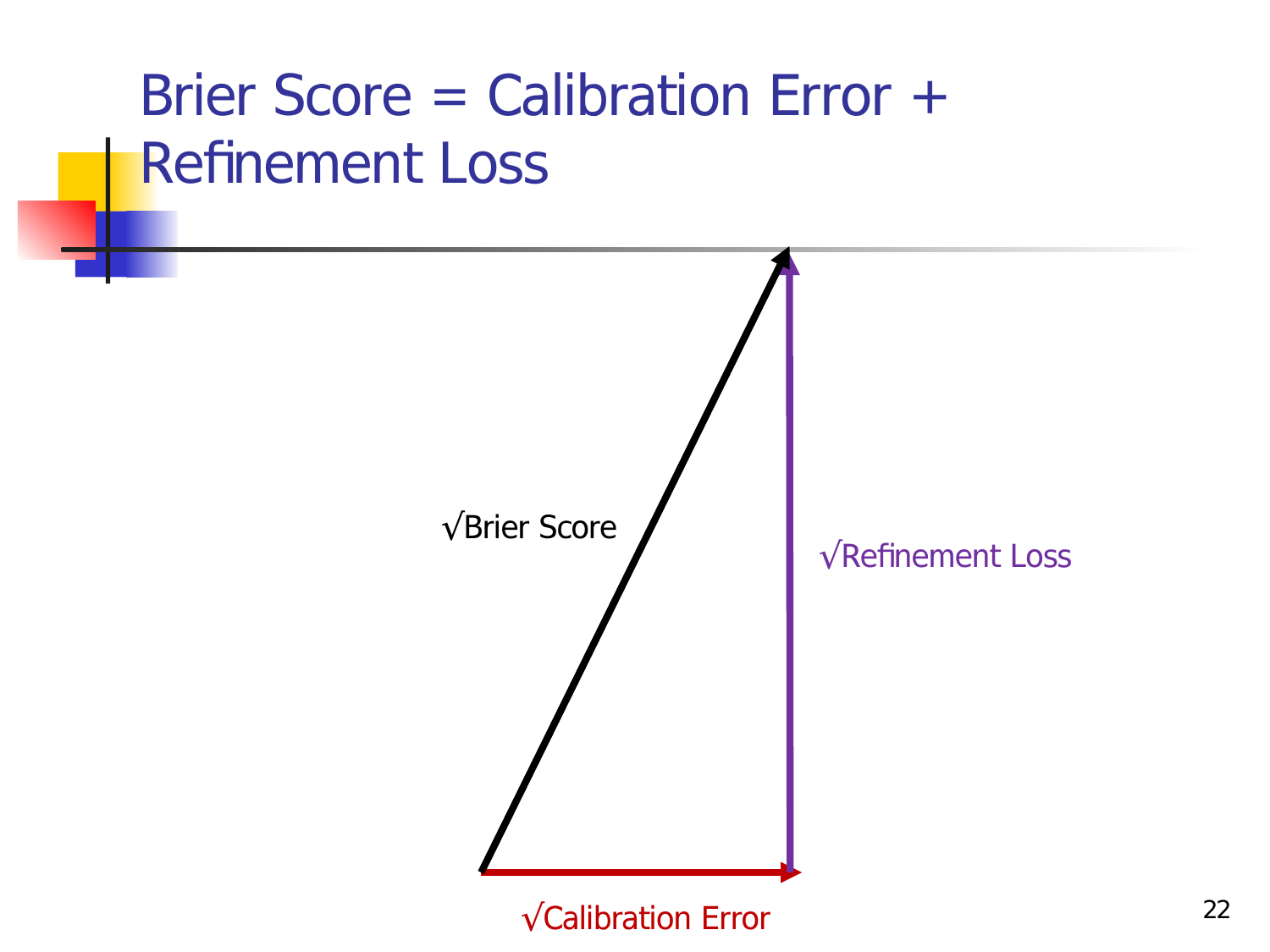

Brier Score = Calibration Error + Refinement Loss
√Refinement Loss
√Brier Score
22
√Calibration Error